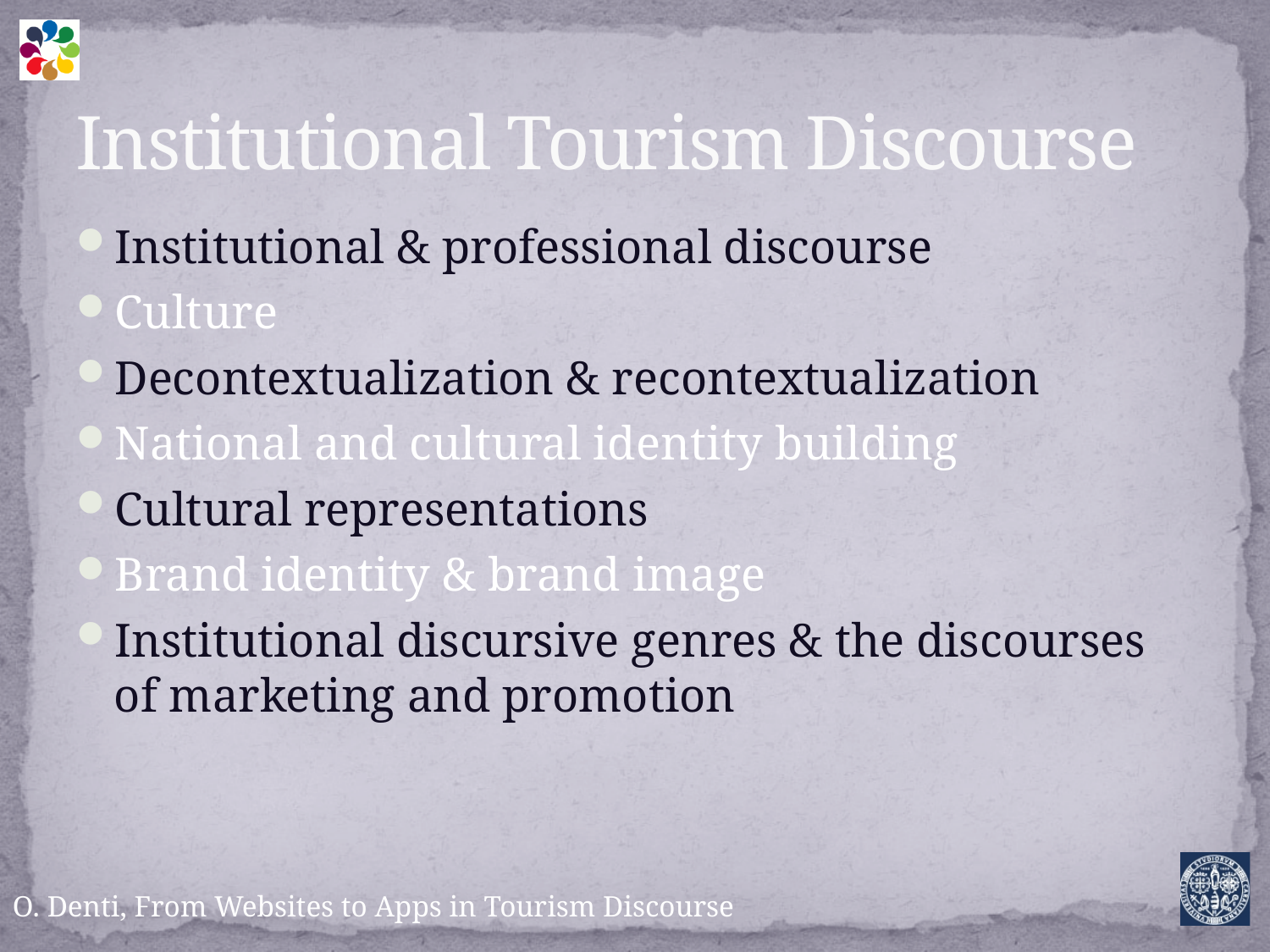

# Institutional Tourism Discourse
Institutional & professional discourse
Culture
Decontextualization & recontextualization
National and cultural identity building
Cultural representations
Brand identity & brand image
Institutional discursive genres & the discourses of marketing and promotion